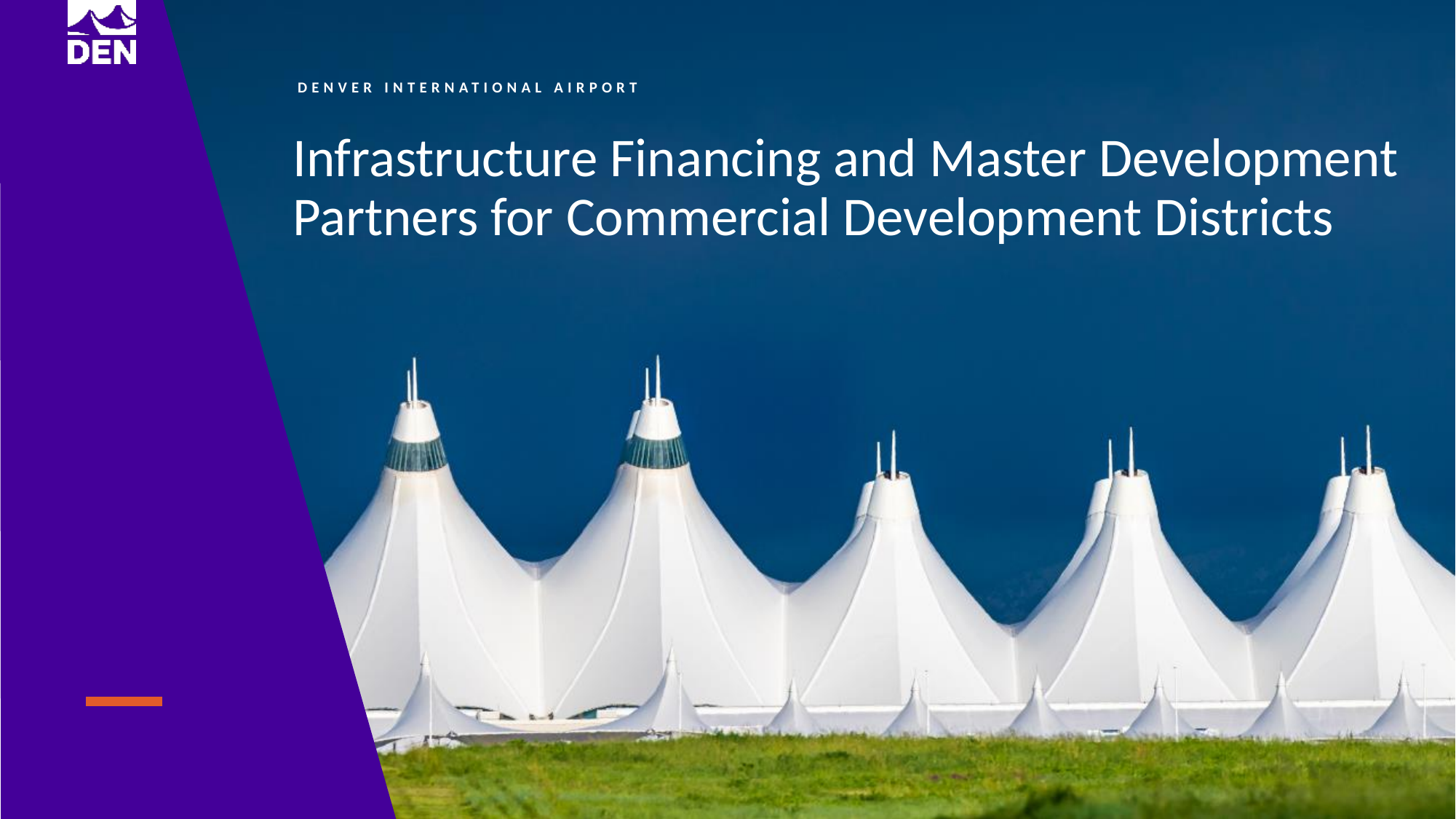

Infrastructure Financing and Master Development Partners for Commercial Development Districts